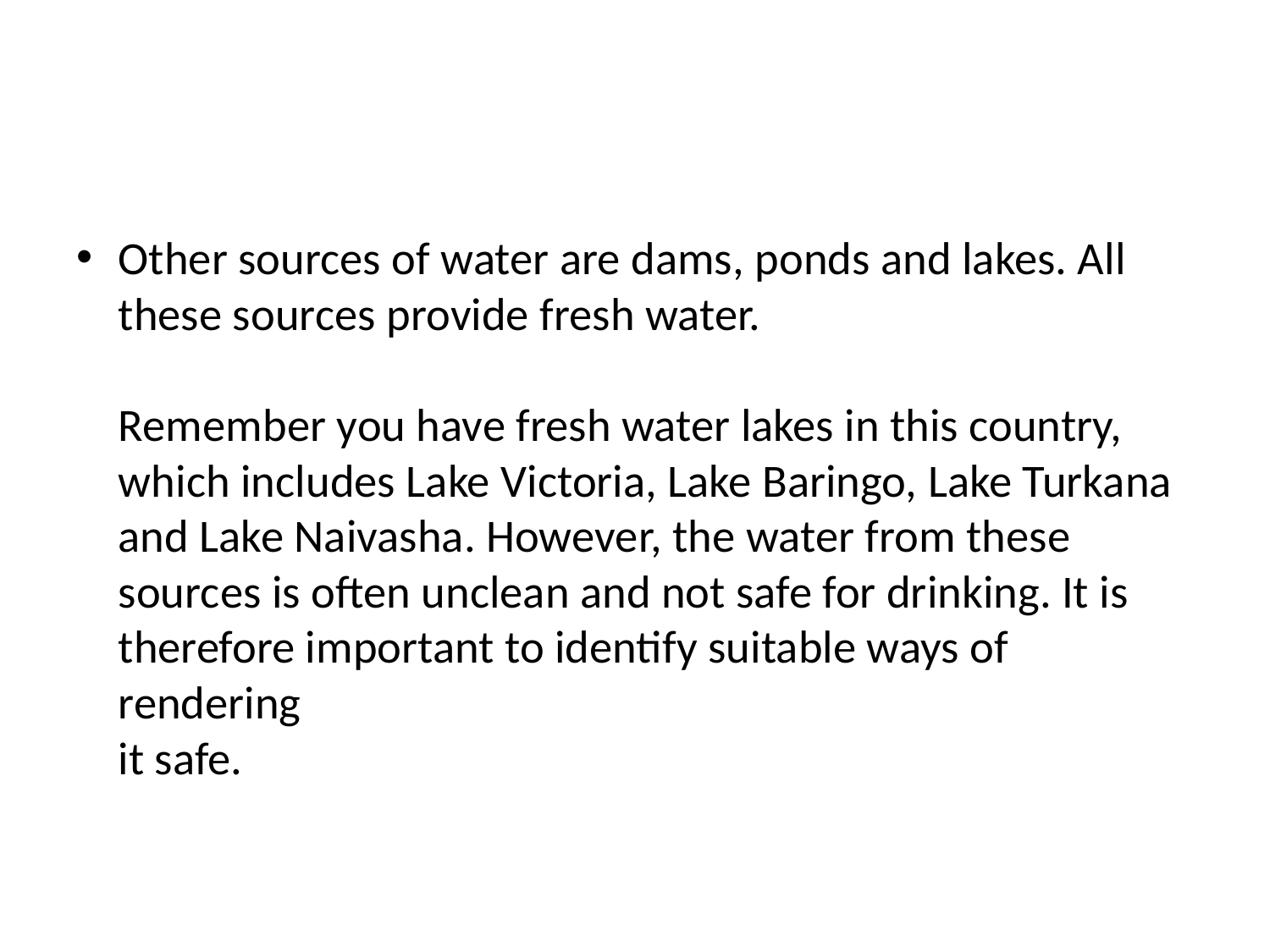

#
Other sources of water are dams, ponds and lakes. All these sources provide fresh water.
Remember you have fresh water lakes in this country, which includes Lake Victoria, Lake Baringo, Lake Turkana and Lake Naivasha. However, the water from these sources is often unclean and not safe for drinking. It is therefore important to identify suitable ways of rendering
it safe.